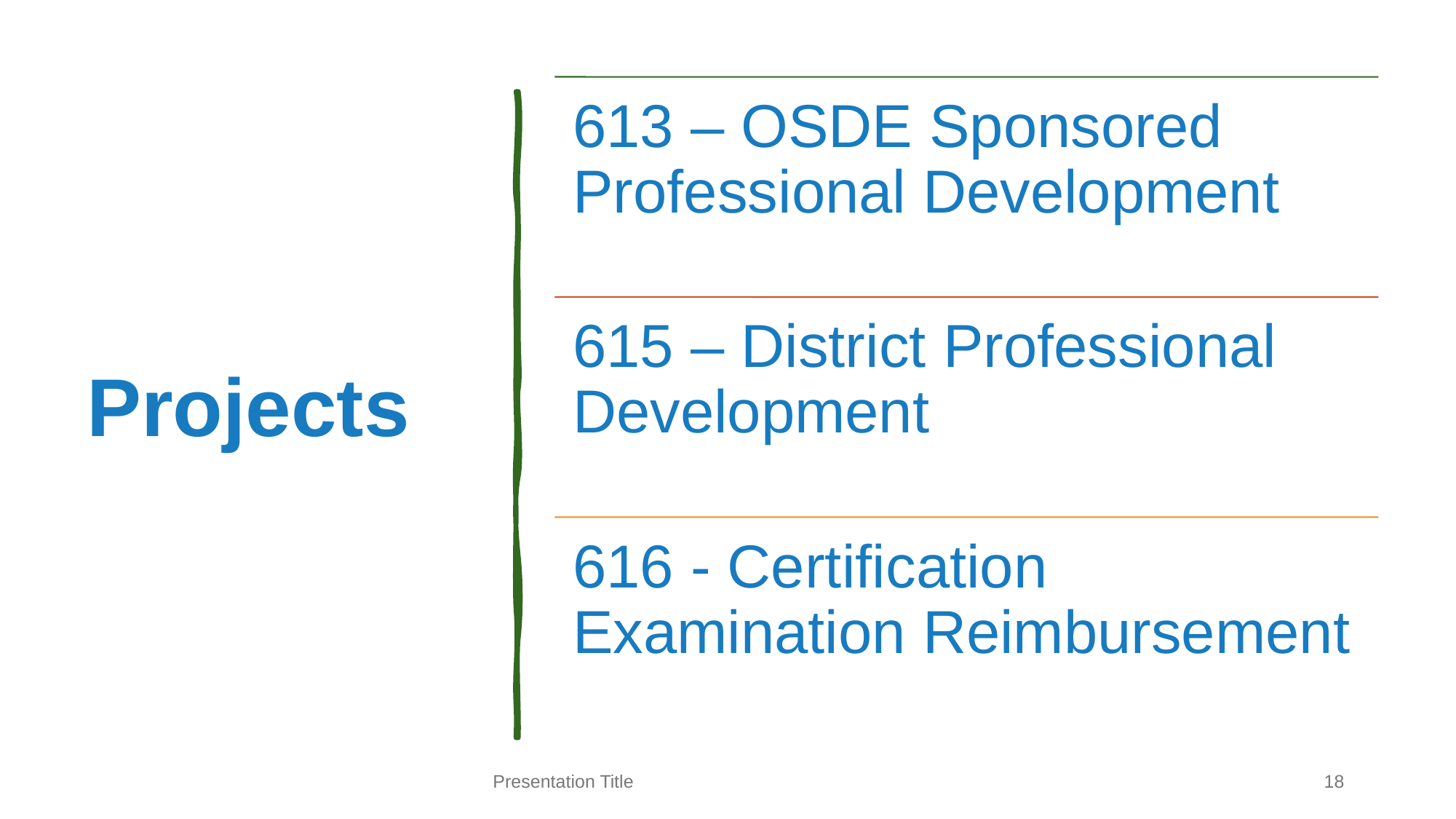

613 – OSDE Sponsored Professional Development
615 – District Professional Development
616 - Certification Examination Reimbursement
# Projects

Presentation Title
18